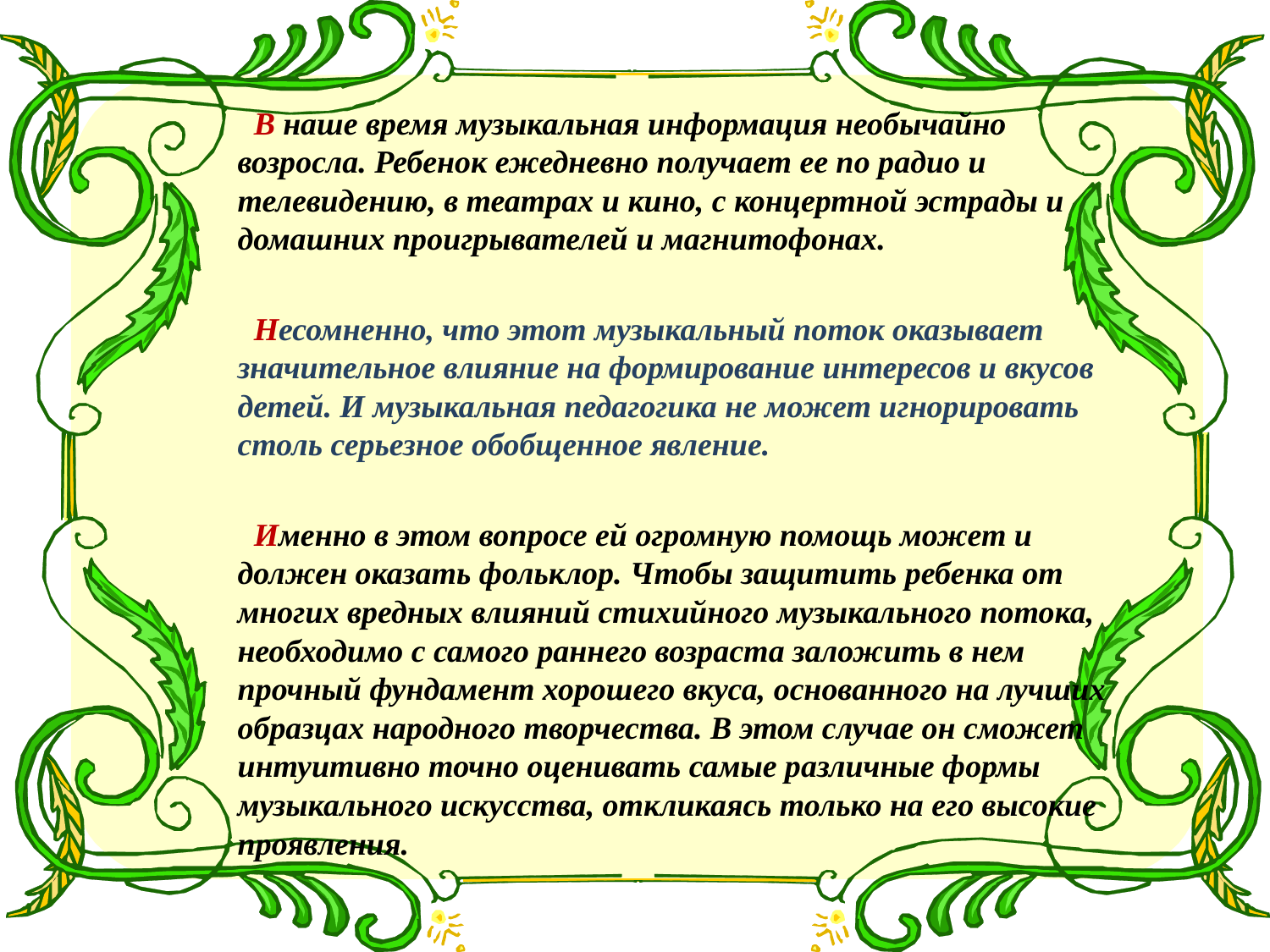

В наше время музыкальная информация необычайно возросла. Ребенок ежедневно получает ее по радио и телевидению, в театрах и кино, с концертной эстрады и домашних проигрывателей и магнитофонах.

  Несомненно, что этот музыкальный поток оказывает значительное влияние на формирование интересов и вкусов детей. И музыкальная педагогика не может игнорировать столь серьезное обобщенное явление.

  Именно в этом вопросе ей огромную помощь может и должен оказать фольклор. Чтобы защитить ребенка от многих вредных влияний стихийного музыкального потока, необходимо с самого раннего возраста заложить в нем прочный фундамент хорошего вкуса, основанного на лучших образцах народного творчества. В этом случае он сможет интуитивно точно оценивать самые различные формы музыкального искусства, откликаясь только на его высокие проявления.